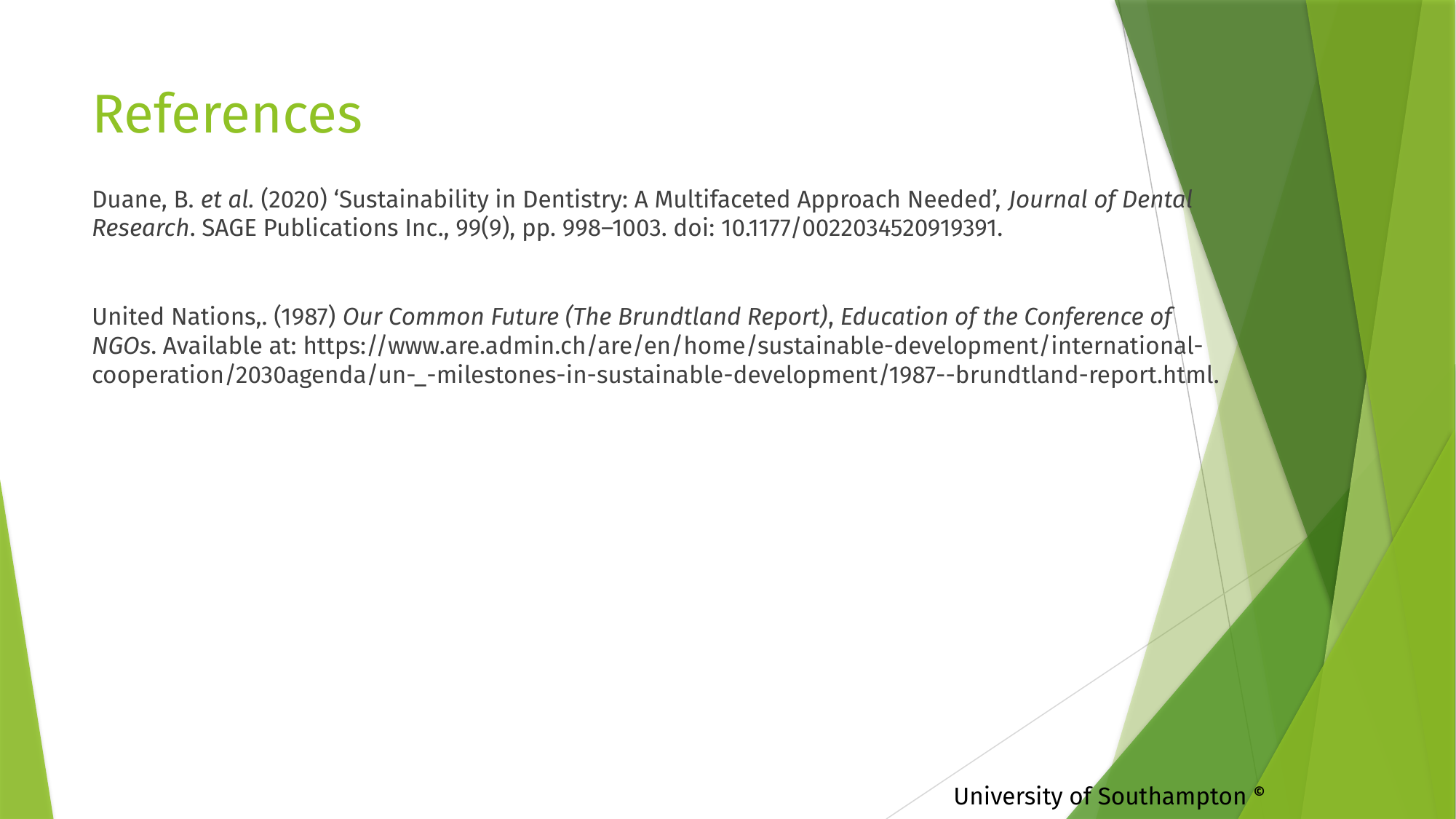

# References
Duane, B. et al. (2020) ‘Sustainability in Dentistry: A Multifaceted Approach Needed’, Journal of Dental Research. SAGE Publications Inc., 99(9), pp. 998–1003. doi: 10.1177/0022034520919391.

United Nations,. (1987) Our Common Future (The Brundtland Report), Education of the Conference of NGOs. Available at: https://www.are.admin.ch/are/en/home/sustainable-development/international-cooperation/2030agenda/un-_-milestones-in-sustainable-development/1987--brundtland-report.html.
University of Southampton ©